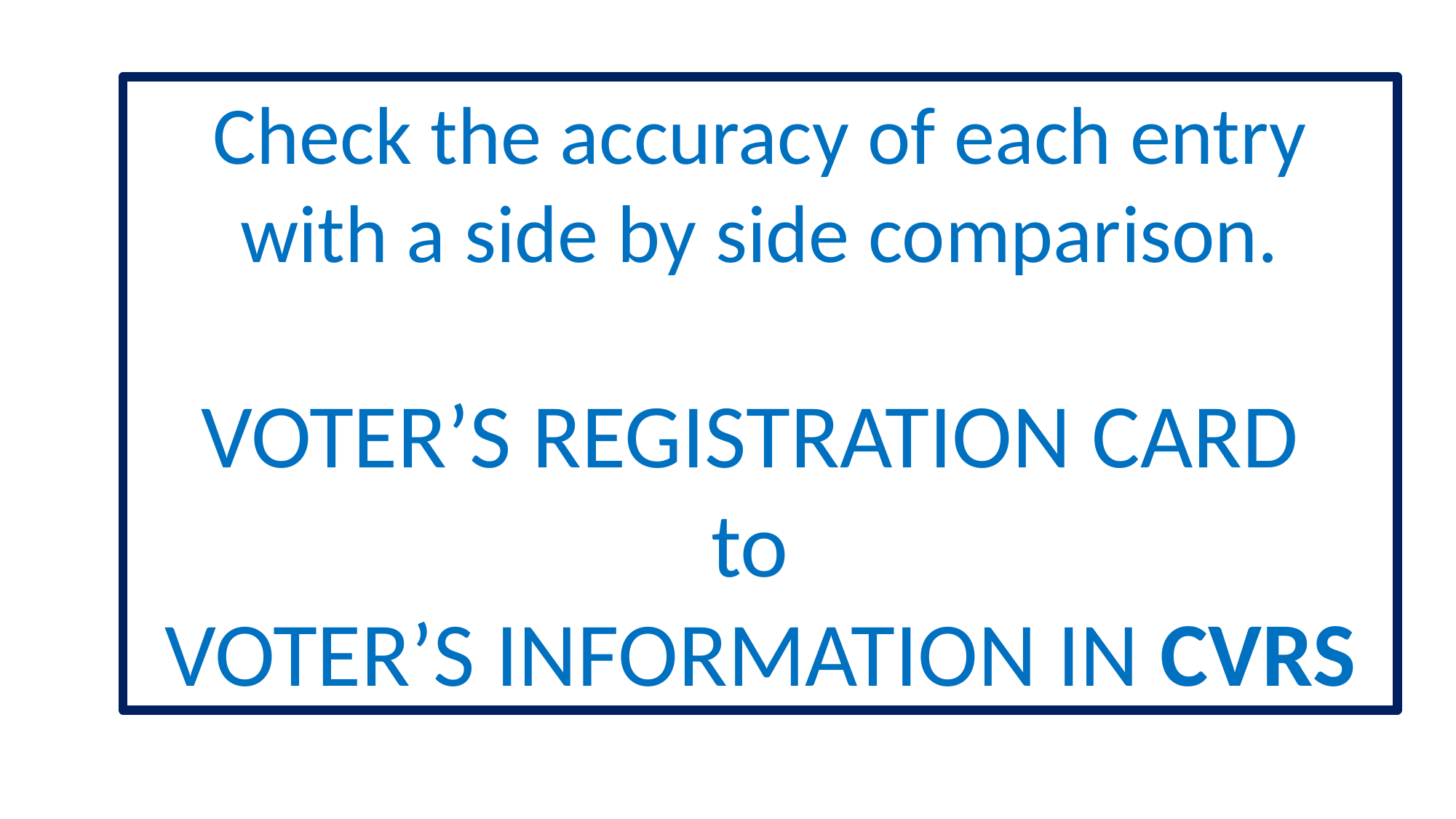

Check the accuracy of each entry with a side by side comparison.

VOTER’S REGISTRATION CARD
to
VOTER’S INFORMATION IN CVRS